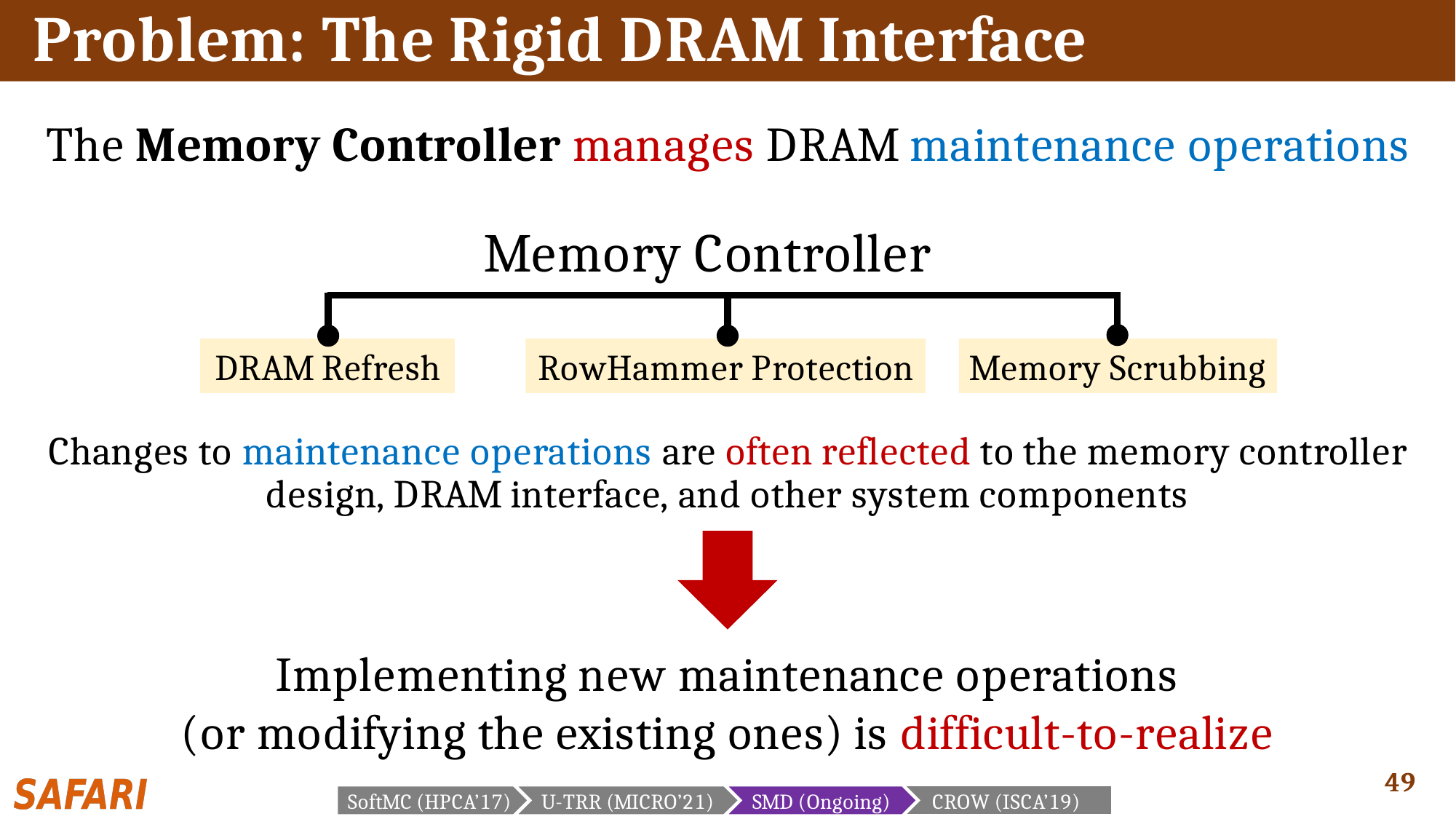

# Problem: The Rigid DRAM Interface
The Memory Controller manages DRAM maintenance operations
Memory Controller

DRAM Refresh
RowHammer Protection
Memory Scrubbing
Changes to maintenance operations are often reflected to the memory controller design, DRAM interface, and other system components

Implementing new maintenance operations
(or modifying the existing ones) is difficult-to-realize
SoftMC (HPCA’17)
U-TRR (MICRO’21)
SMD (Ongoing)
CROW (ISCA’19)